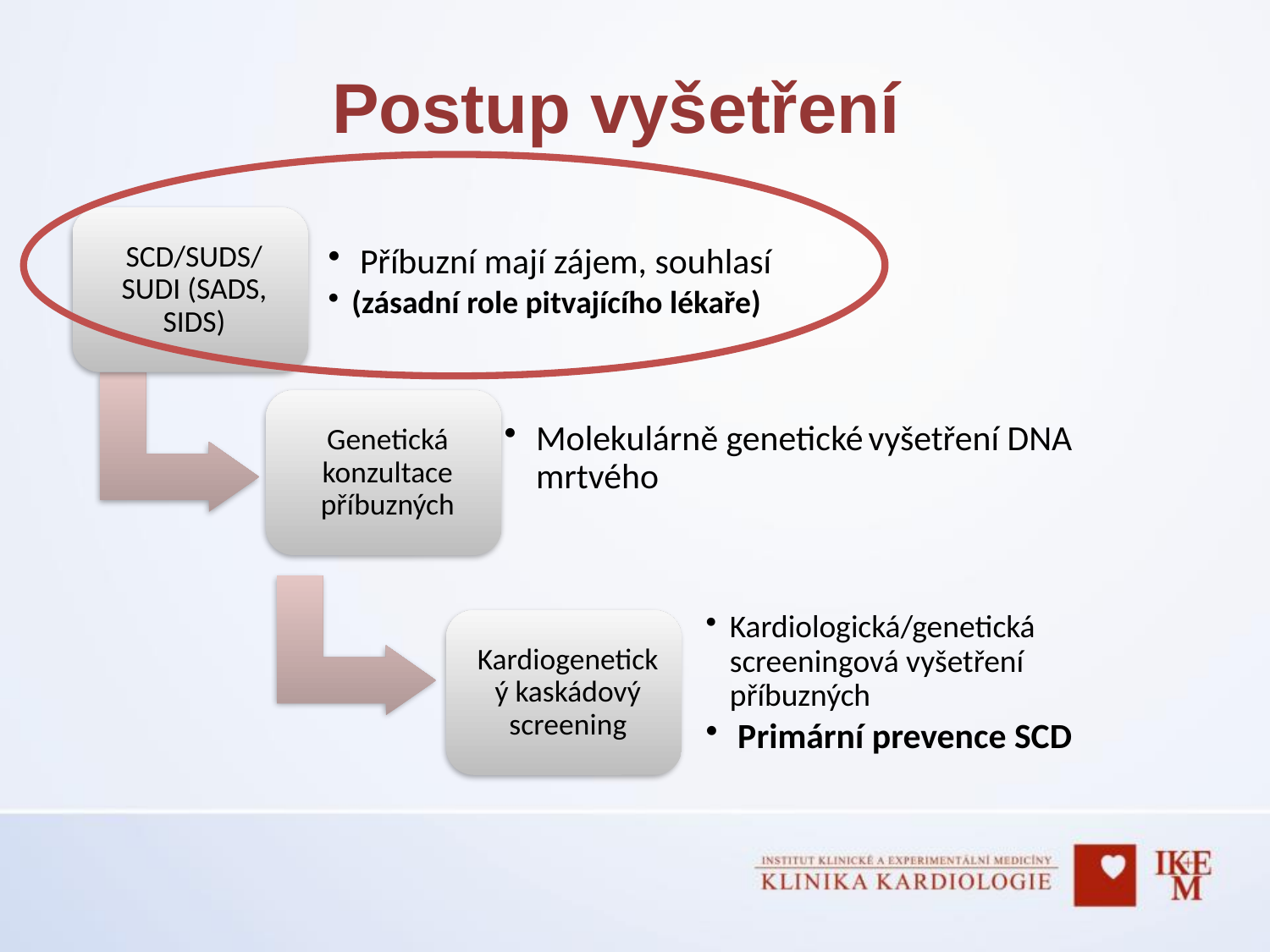

# Postup vyšetření

SCD/SUDS/SUDI (SADS, SIDS)
Příbuzní mají zájem, souhlasí
(zásadní role pitvajícího lékaře)
Genetická konzultace příbuzných
Molekulárně genetické vyšetření DNA mrtvého
Kardiogenetický kaskádový screening
Kardiologická/genetická screeningová vyšetření příbuzných
Primární prevence SCD